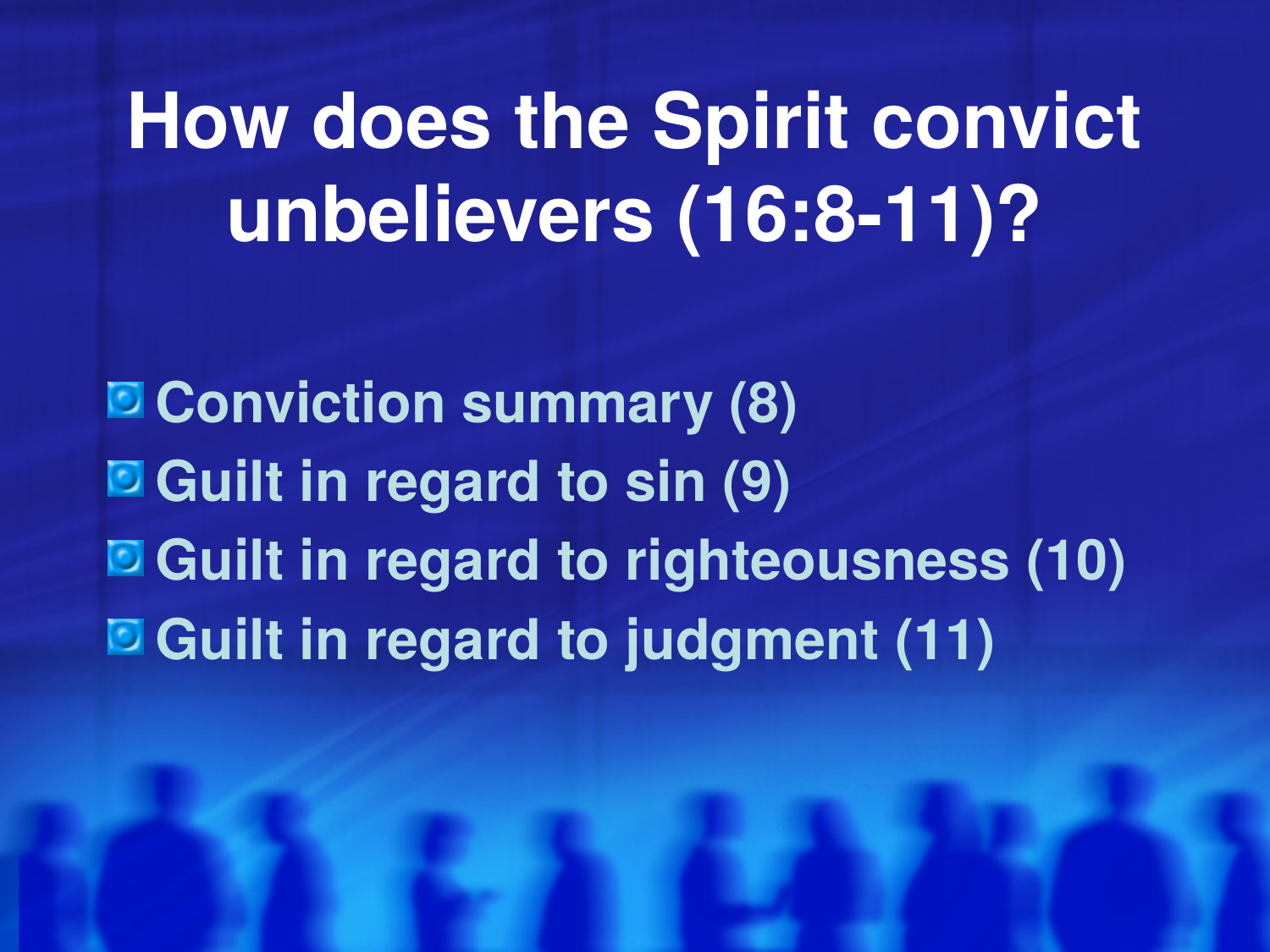

# How does the Spirit convict unbelievers (16:8-11)?
Conviction summary (8)
Guilt in regard to sin (9)
Guilt in regard to righteousness (10)
Guilt in regard to judgment (11)